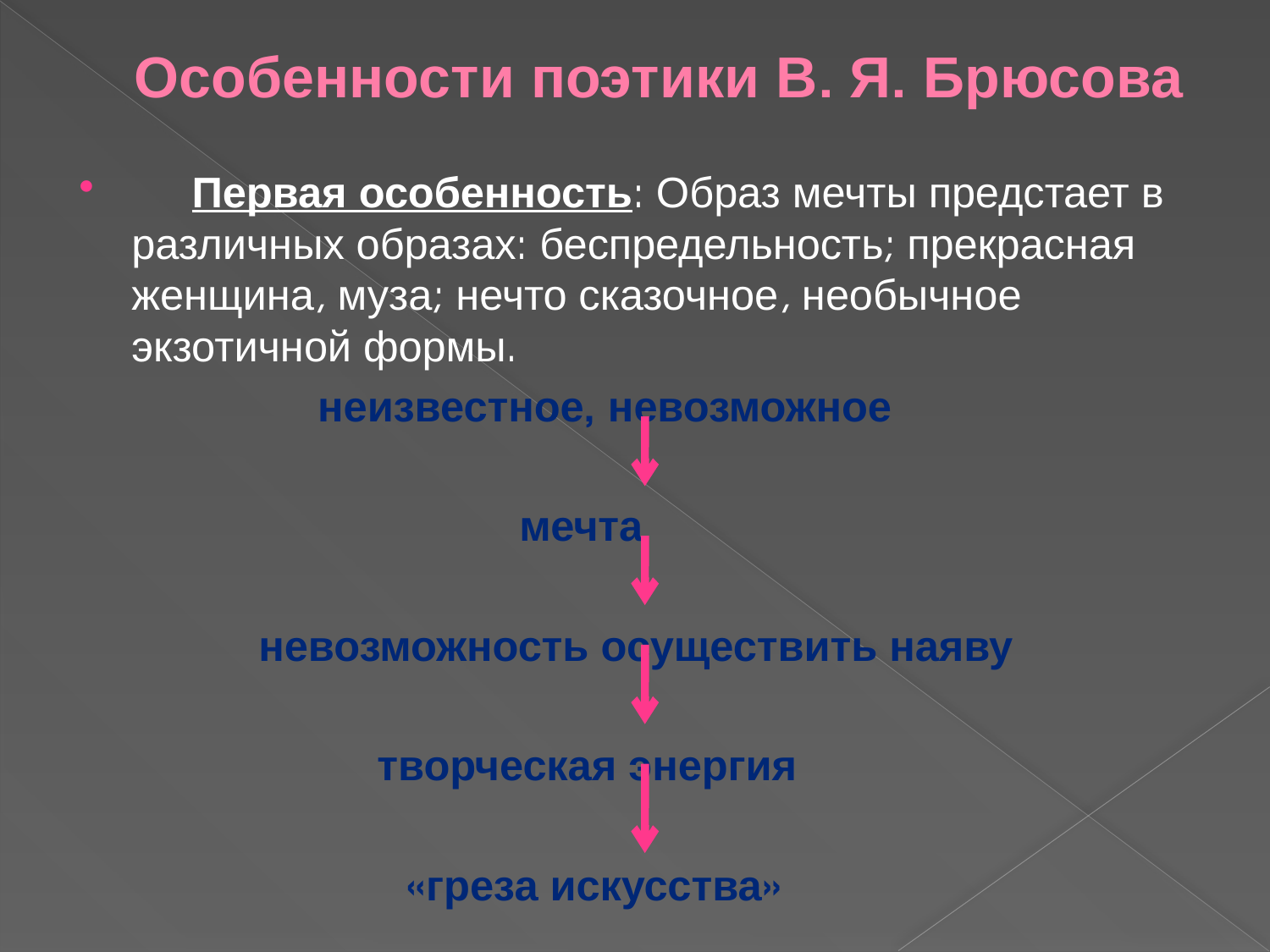

# Особенности поэтики В. Я. Брюсова
     Первая особенность: Образ мечты предстает в различных образах: беспредельность; прекрасная женщина, муза; нечто сказочное, необычное экзотичной формы.
                    неизвестное, невозможное

                                     мечта

               невозможность осуществить наяву

                         творческая энергия

                           «греза искусства»